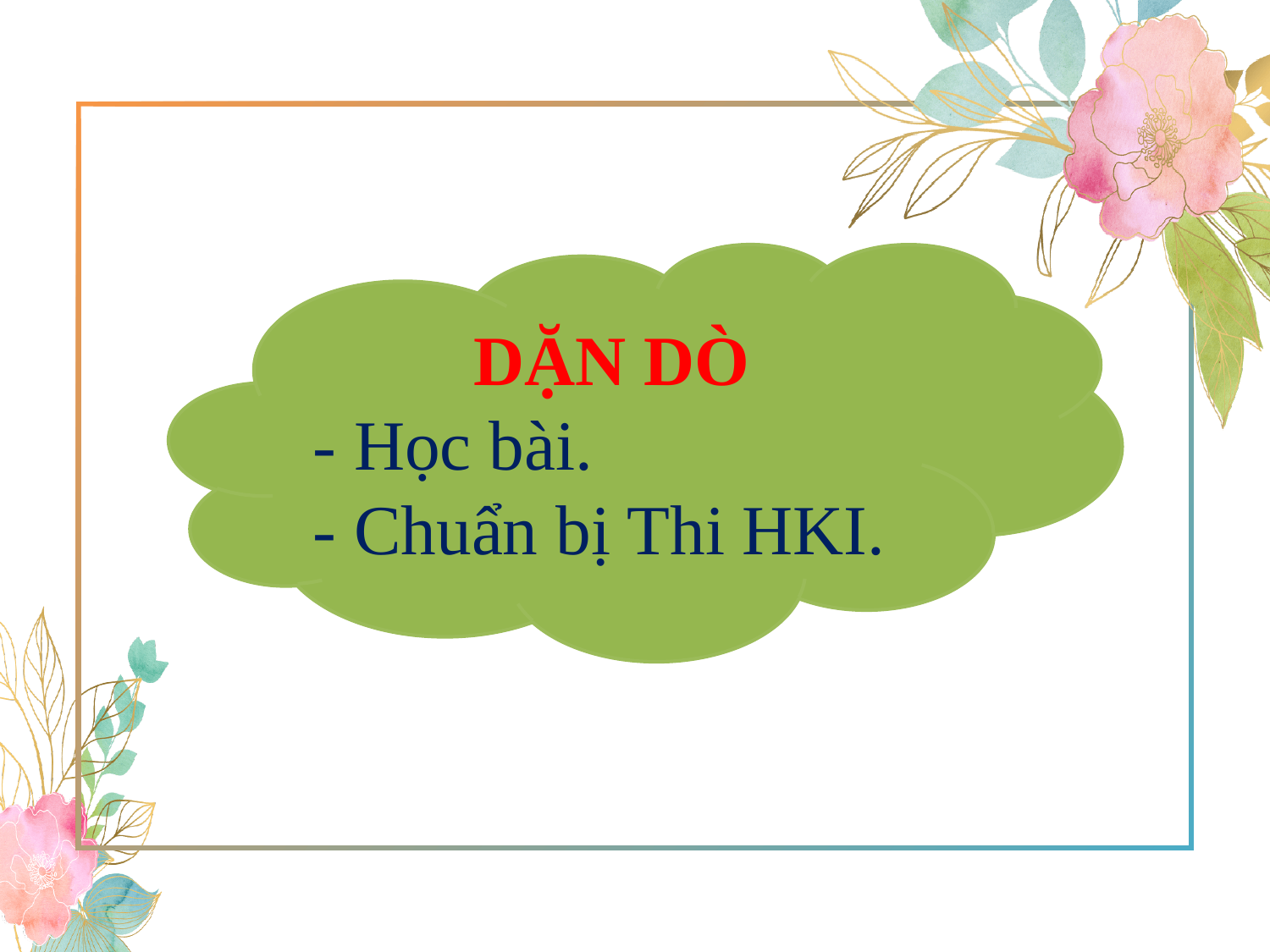

DẶN DÒ
- Học bài.
- Chuẩn bị Thi HKI.